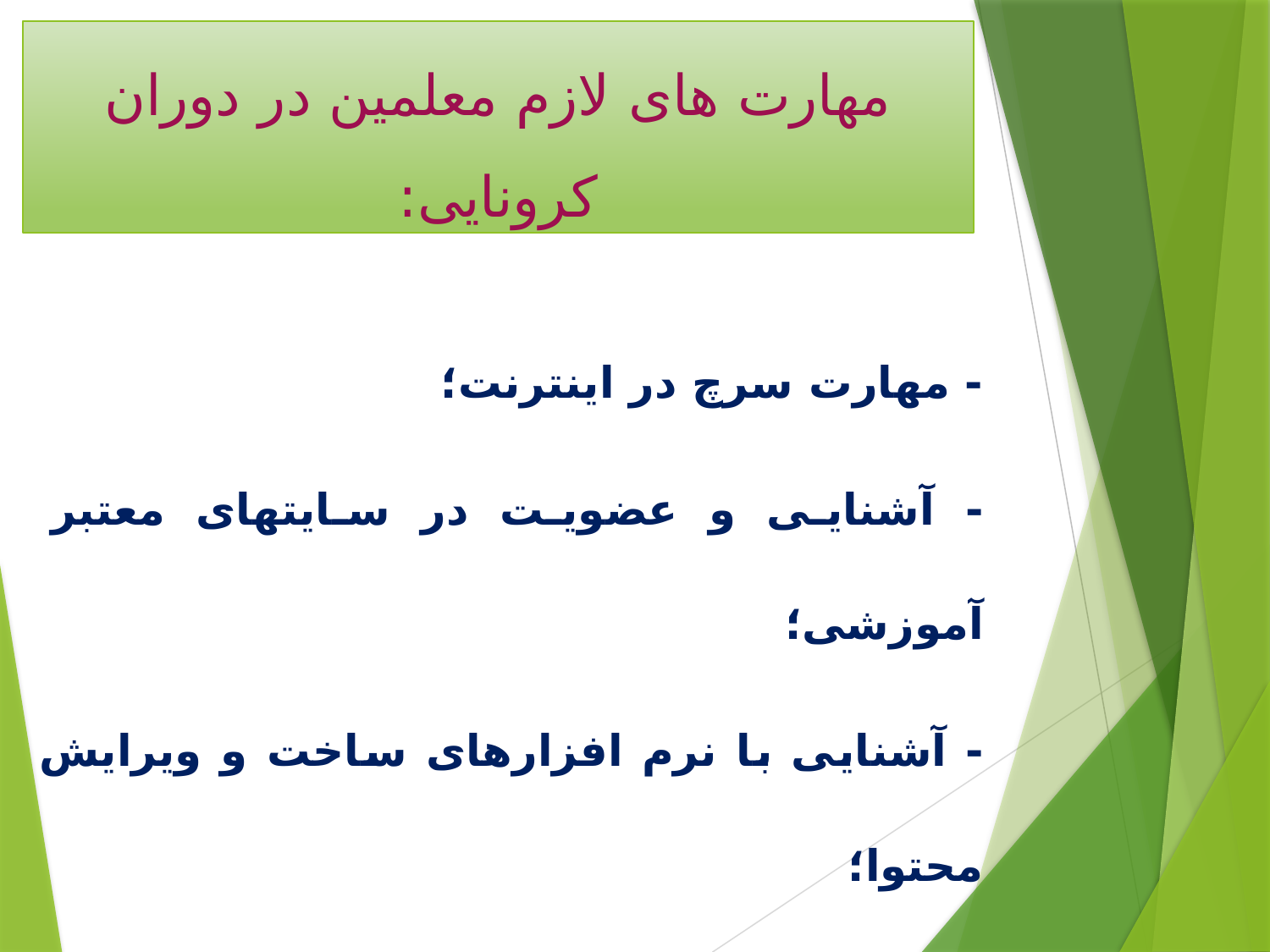

# مهارت های لازم معلمین در دوران کرونایی:
- مهارت سرچ در اینترنت؛
- آشنایی و عضویت در سایتهای معتبر آموزشی؛
- آشنایی با نرم افزارهای ساخت و ویرایش محتوا؛